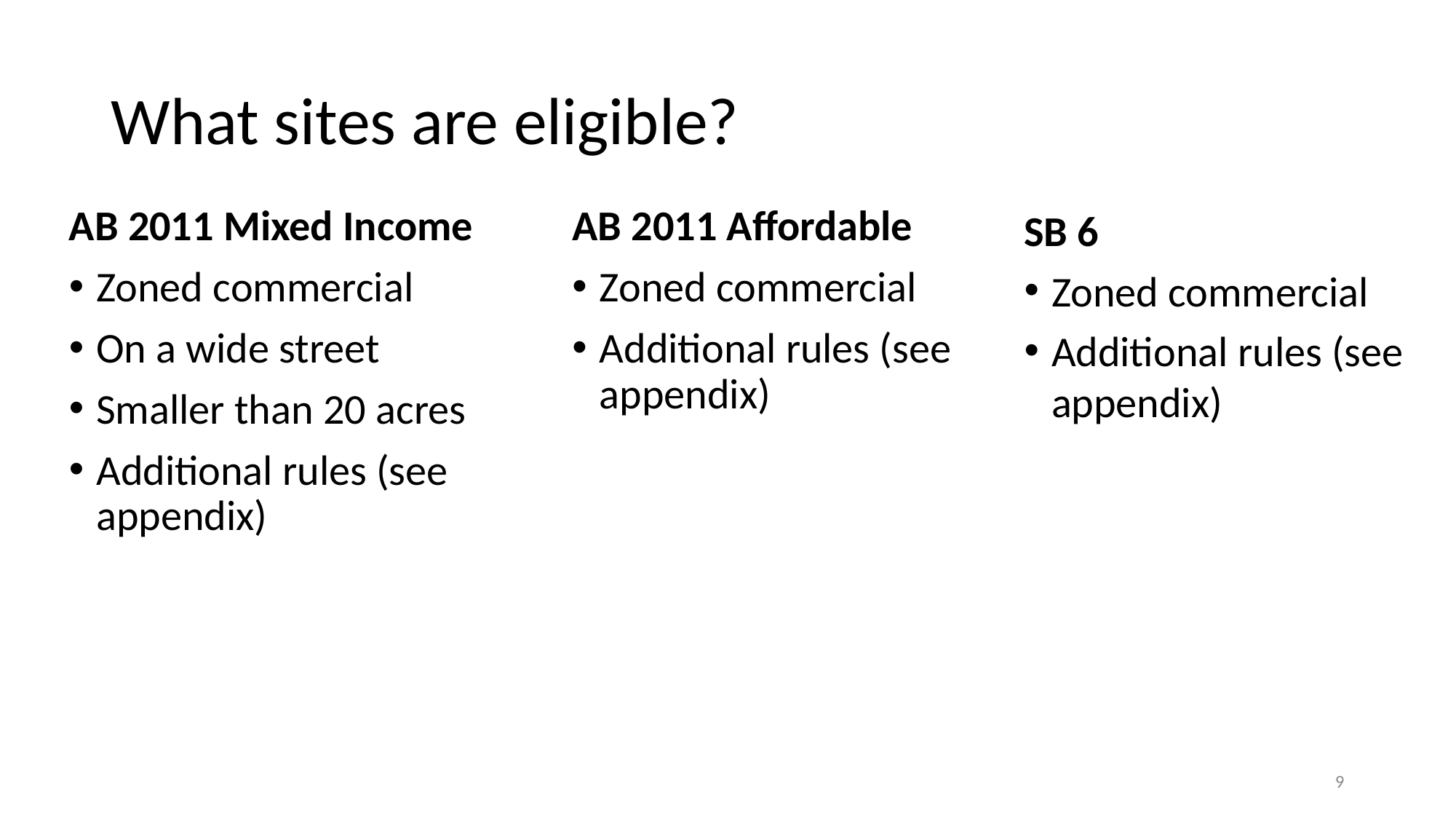

# What sites are eligible?
AB 2011 Mixed Income
Zoned commercial
On a wide street
Smaller than 20 acres
Additional rules (see appendix)
AB 2011 Affordable
Zoned commercial
Additional rules (see appendix)
SB 6
Zoned commercial
Additional rules (see appendix)
9